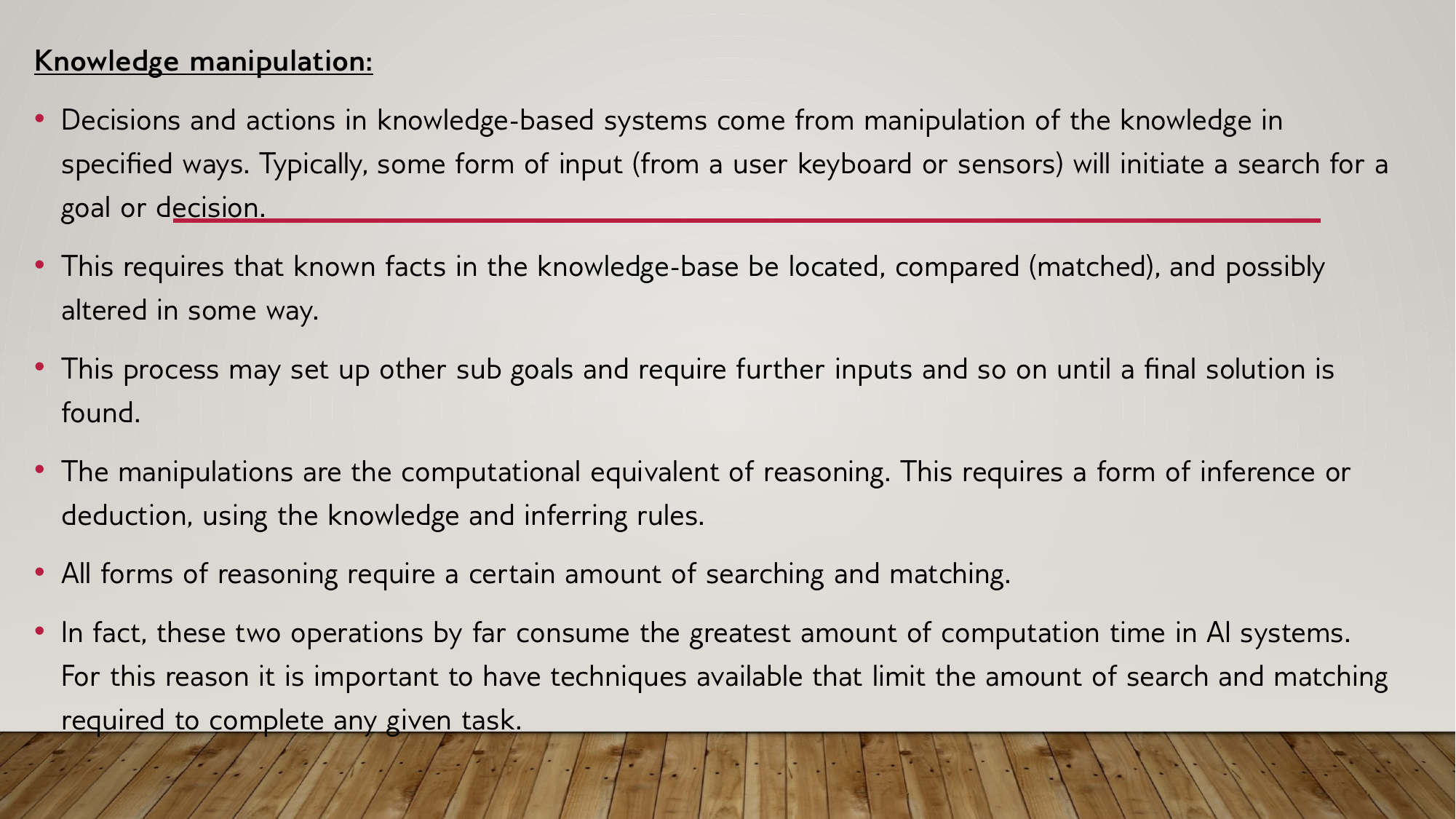

Knowledge manipulation:
Decisions and actions in knowledge-based systems come from manipulation of the knowledge in specified ways. Typically, some form of input (from a user keyboard or sensors) will initiate a search for a goal or decision.
This requires that known facts in the knowledge-base be located, compared (matched), and possibly altered in some way.
This process may set up other sub goals and require further inputs and so on until a final solution is found.
The manipulations are the computational equivalent of reasoning. This requires a form of inference or deduction, using the knowledge and inferring rules.
All forms of reasoning require a certain amount of searching and matching.
In fact, these two operations by far consume the greatest amount of computation time in AI systems. For this reason it is important to have techniques available that limit the amount of search and matching required to complete any given task.